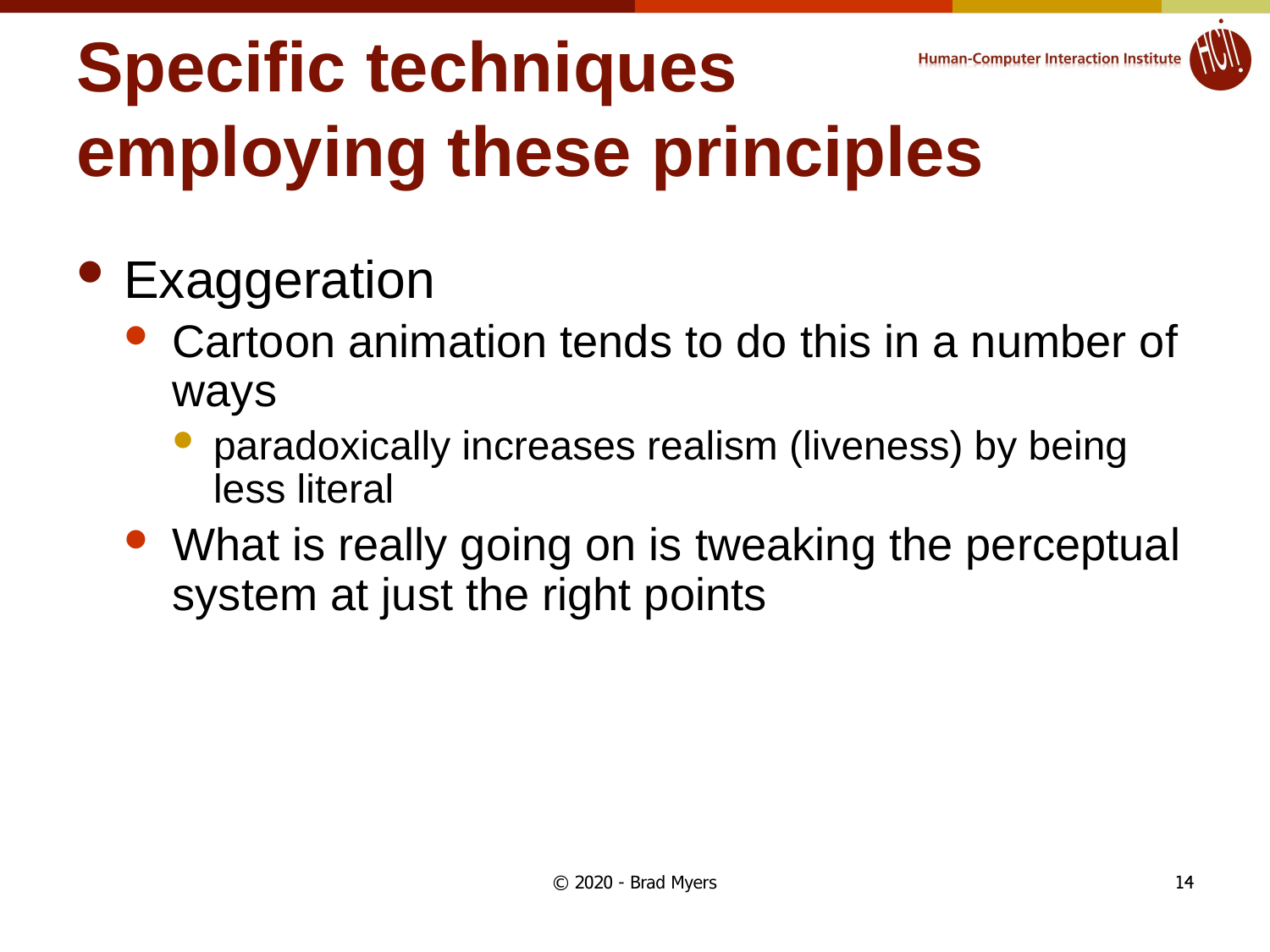

# Specific techniques employing these principles
Exaggeration
Cartoon animation tends to do this in a number of ways
paradoxically increases realism (liveness) by being less literal
What is really going on is tweaking the perceptual system at just the right points
© 2020 - Brad Myers
14